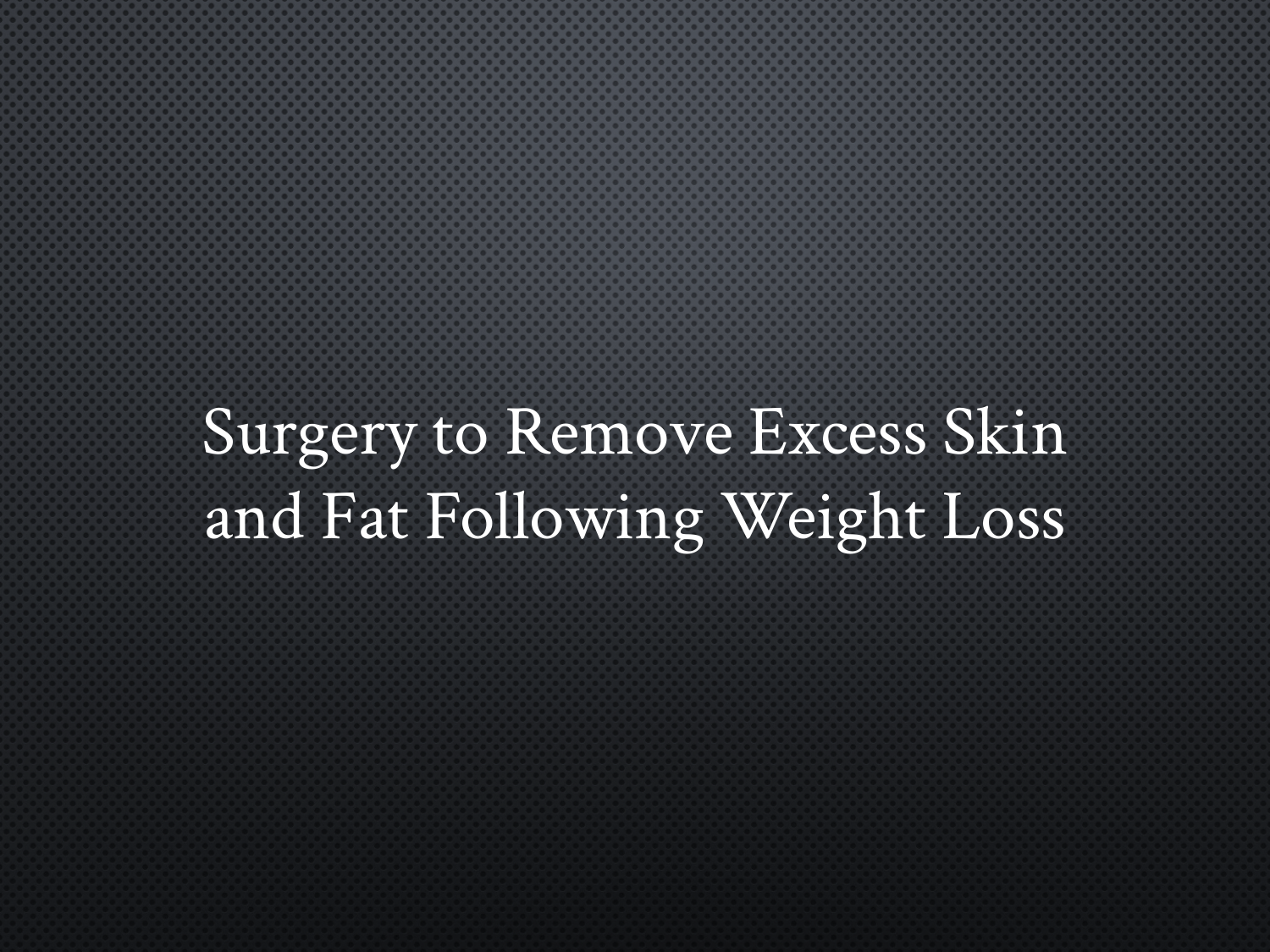

# Surgery to Remove Excess Skin and Fat Following Weight Loss